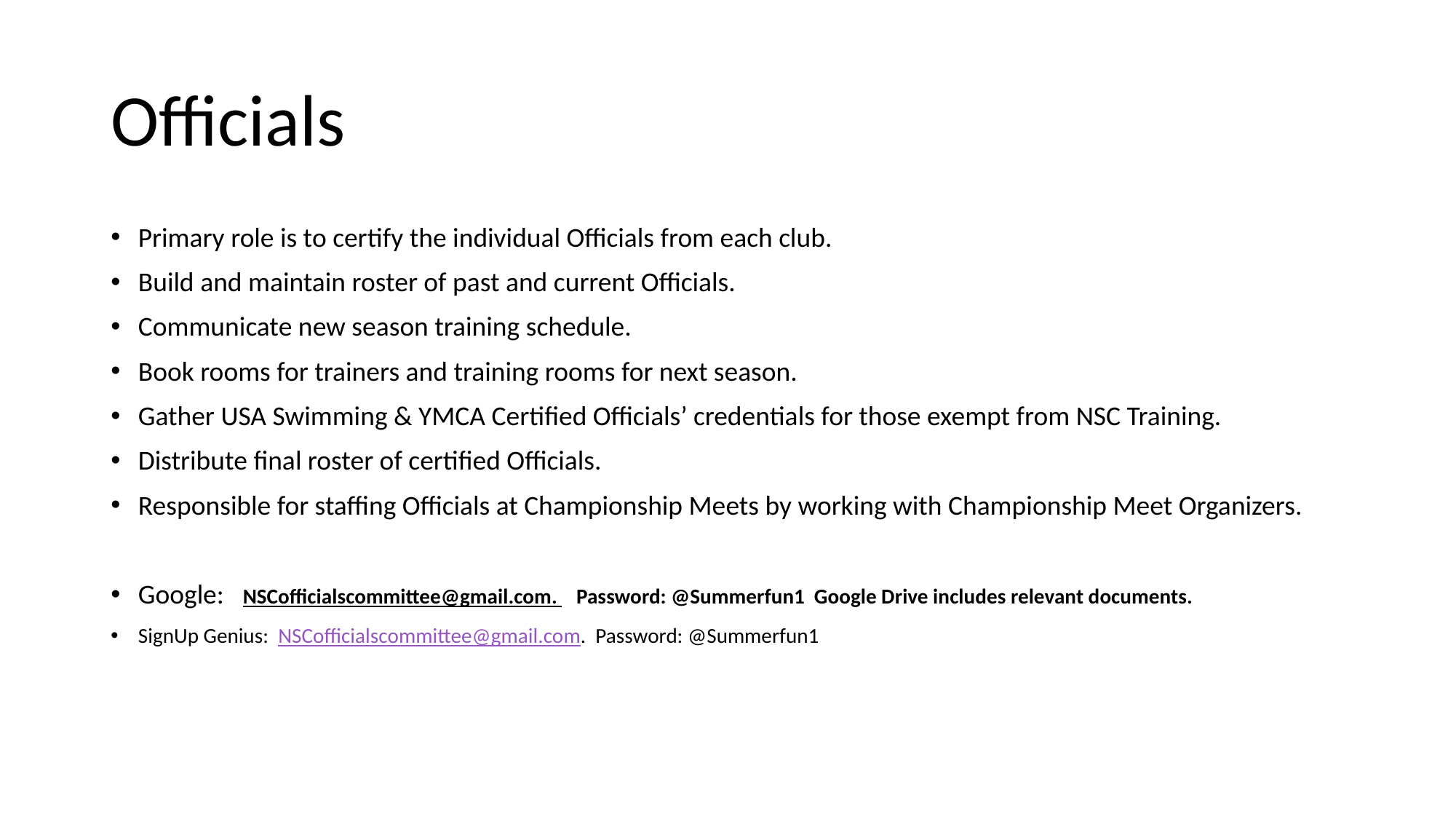

# Officials
Primary role is to certify the individual Officials from each club.
Build and maintain roster of past and current Officials.
Communicate new season training schedule.
Book rooms for trainers and training rooms for next season.
Gather USA Swimming & YMCA Certified Officials’ credentials for those exempt from NSC Training.
Distribute final roster of certified Officials.
Responsible for staffing Officials at Championship Meets by working with Championship Meet Organizers.

Google:   NSCofficialscommittee@gmail.com.    Password: @Summerfun1  Google Drive includes relevant documents.
SignUp Genius:  NSCofficialscommittee@gmail.com.  Password: @Summerfun1